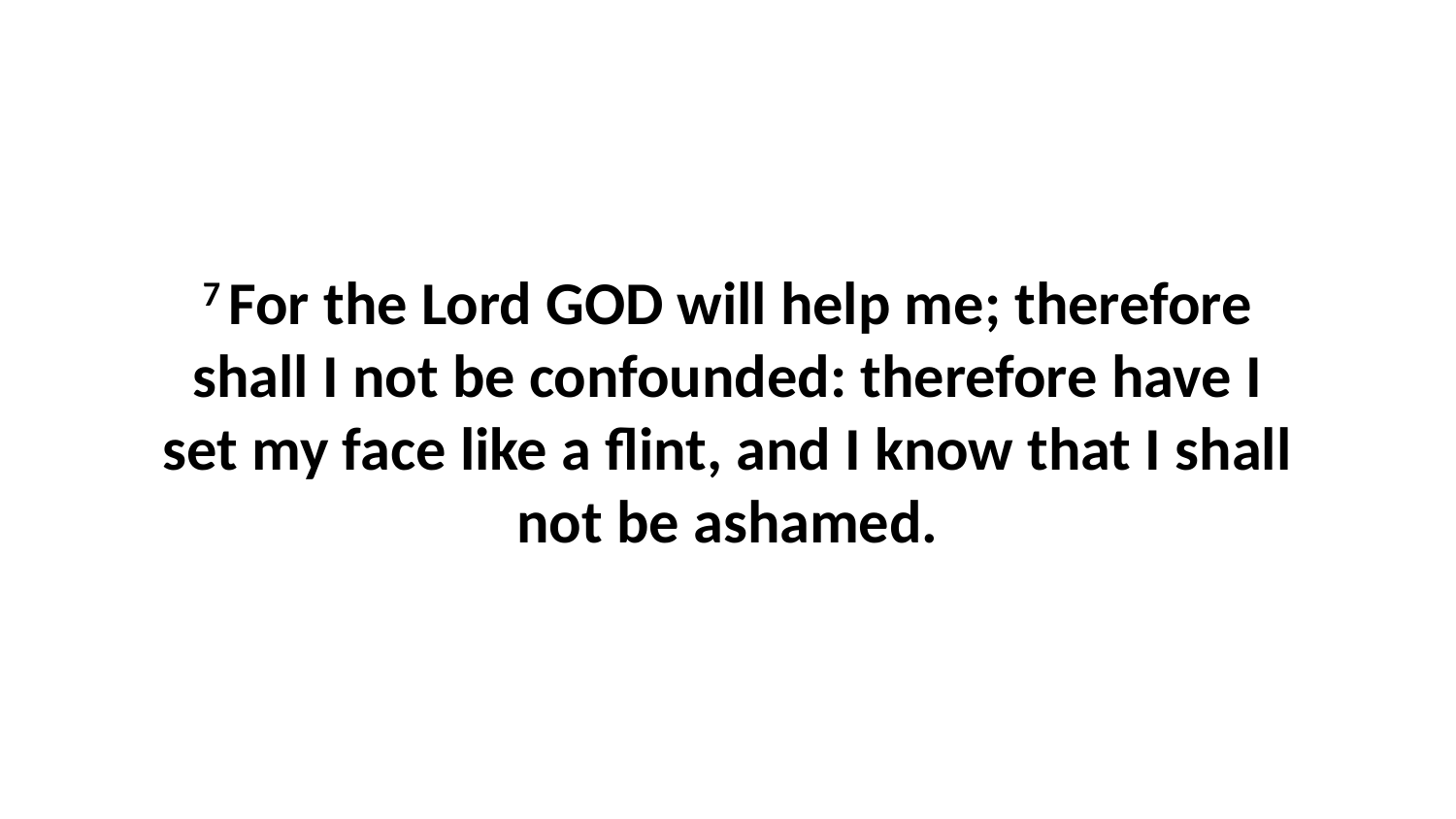

7 For the Lord GOD will help me; therefore shall I not be confounded: therefore have I set my face like a flint, and I know that I shall not be ashamed.